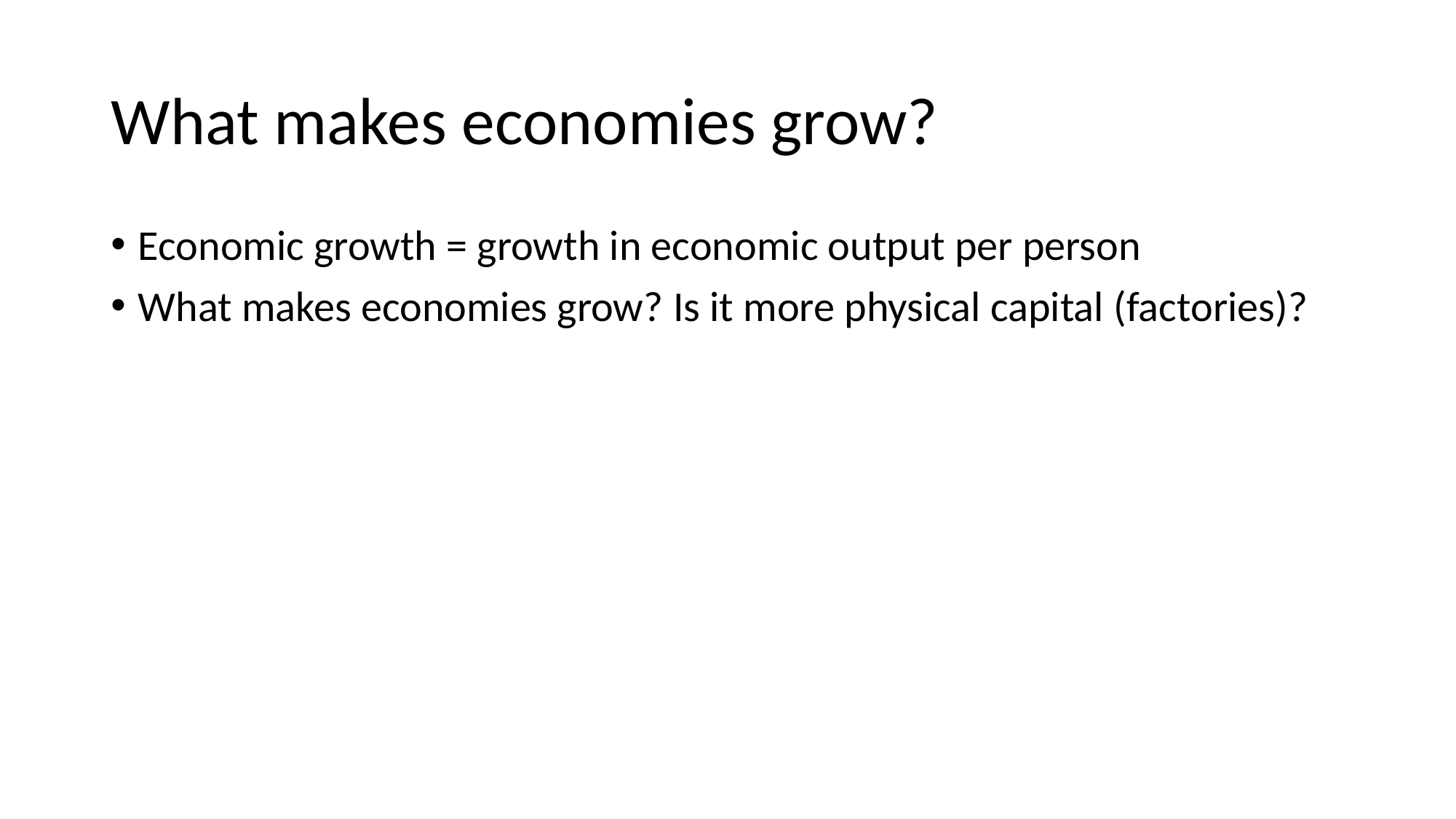

# What makes economies grow?
Economic growth = growth in economic output per person
What makes economies grow? Is it more physical capital (factories)?